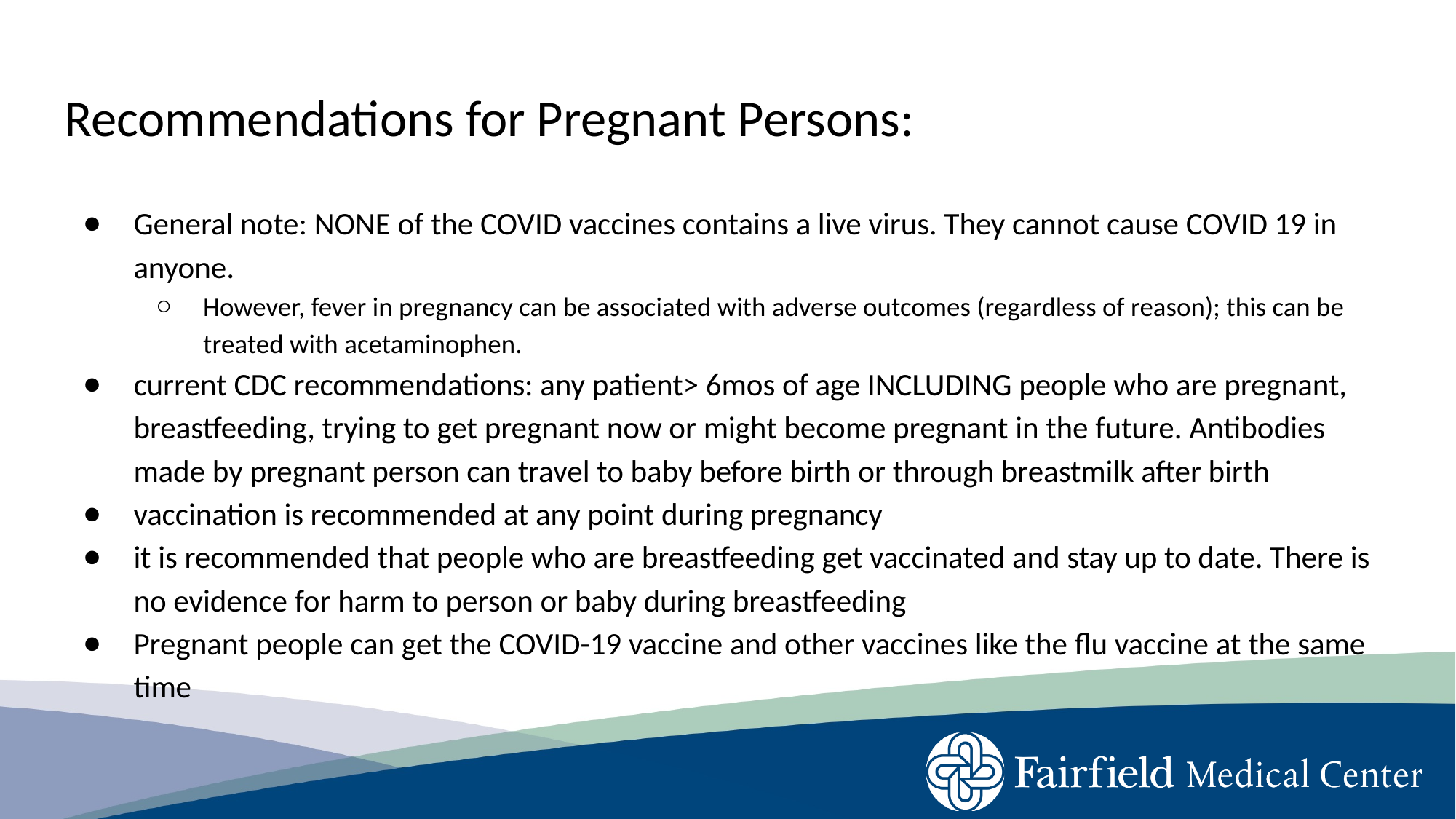

# Recommendations for Pregnant Persons:
General note: NONE of the COVID vaccines contains a live virus. They cannot cause COVID 19 in anyone.
However, fever in pregnancy can be associated with adverse outcomes (regardless of reason); this can be treated with acetaminophen.
current CDC recommendations: any patient> 6mos of age INCLUDING people who are pregnant, breastfeeding, trying to get pregnant now or might become pregnant in the future. Antibodies made by pregnant person can travel to baby before birth or through breastmilk after birth
vaccination is recommended at any point during pregnancy
it is recommended that people who are breastfeeding get vaccinated and stay up to date. There is no evidence for harm to person or baby during breastfeeding
Pregnant people can get the COVID-19 vaccine and other vaccines like the flu vaccine at the same time